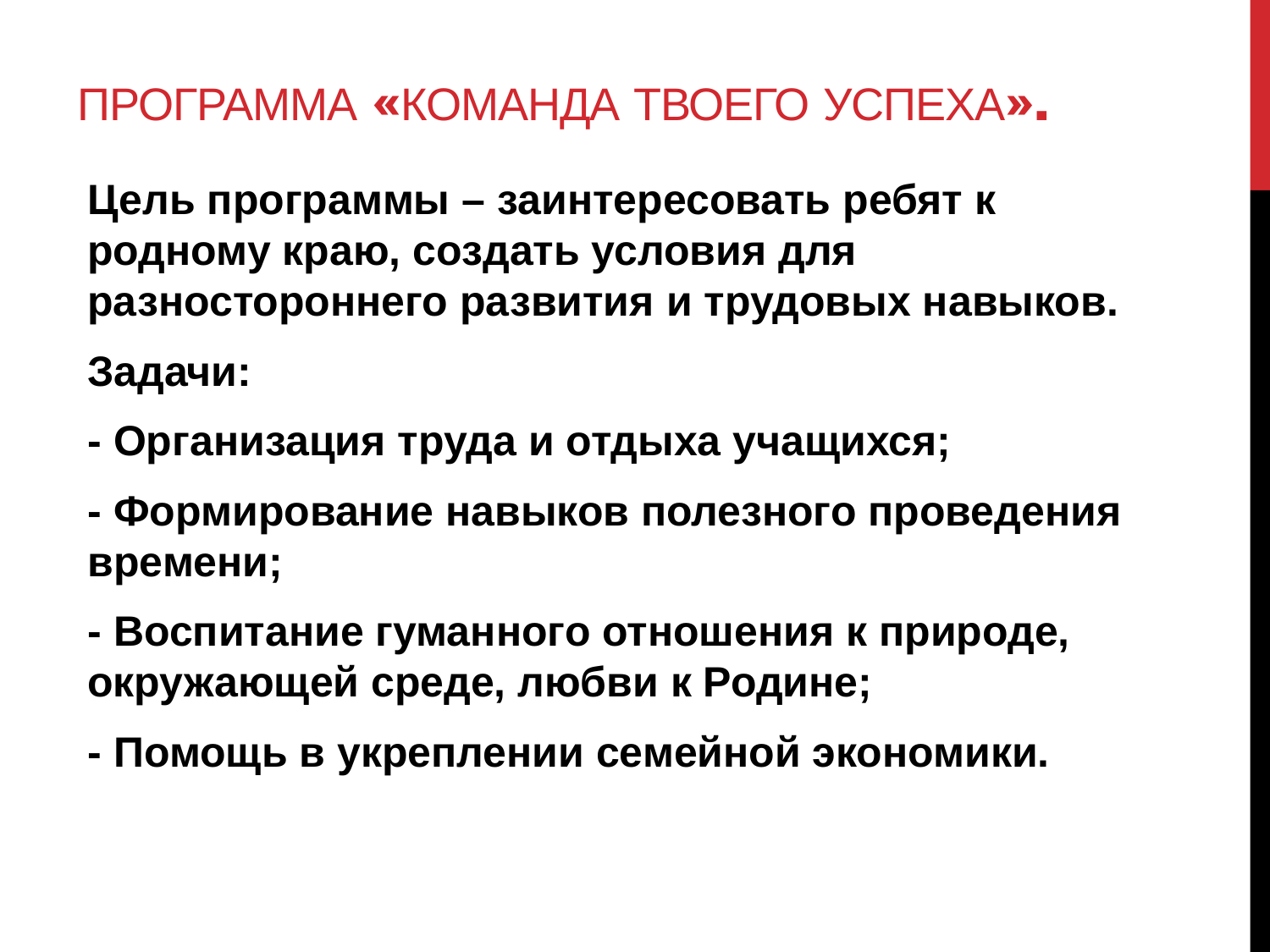

# Программа «Команда твоего успеха».
Цель программы – заинтересовать ребят к родному краю, создать условия для разностороннего развития и трудовых навыков.
Задачи:
- Организация труда и отдыха учащихся;
- Формирование навыков полезного проведения времени;
- Воспитание гуманного отношения к природе, окружающей среде, любви к Родине;
- Помощь в укреплении семейной экономики.